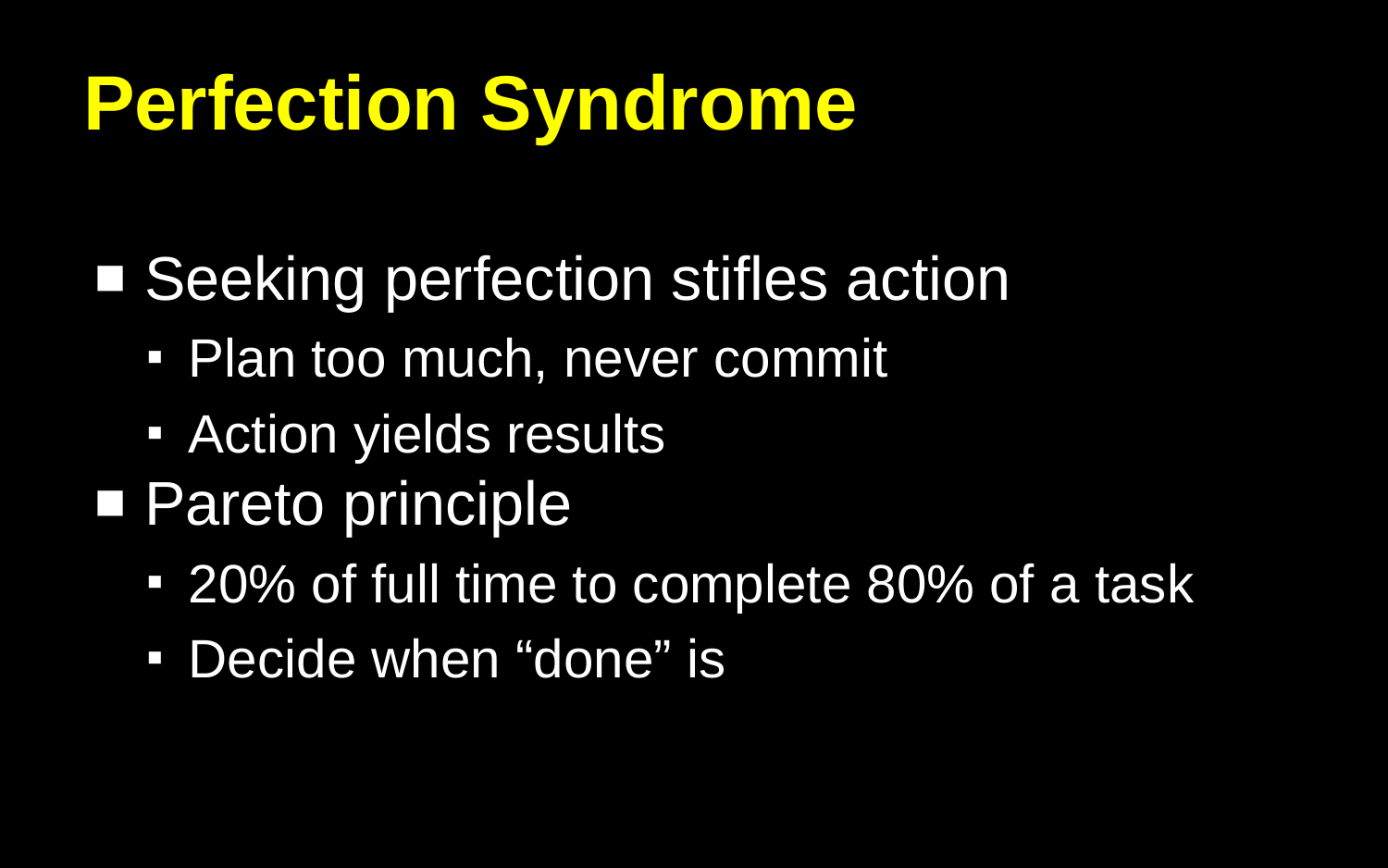

# Perfection Syndrome
Seeking perfection stifles action
Plan too much, never commit
Action yields results
Pareto principle
20% of full time to complete 80% of a task
Decide when “done” is